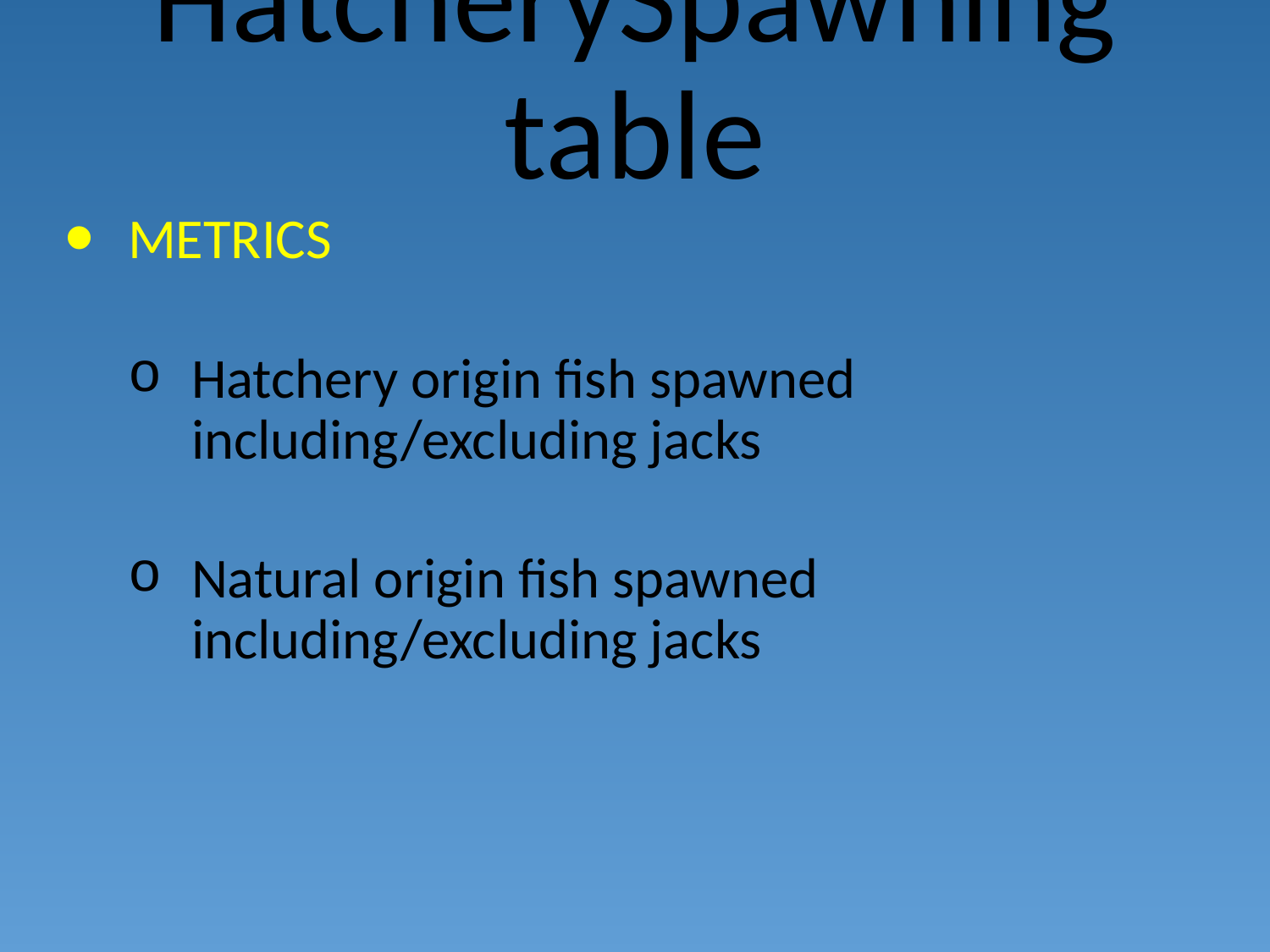

# HatcherySpawning table
METRICS

Hatchery origin fish spawned including/excluding jacks

Natural origin fish spawned including/excluding jacks